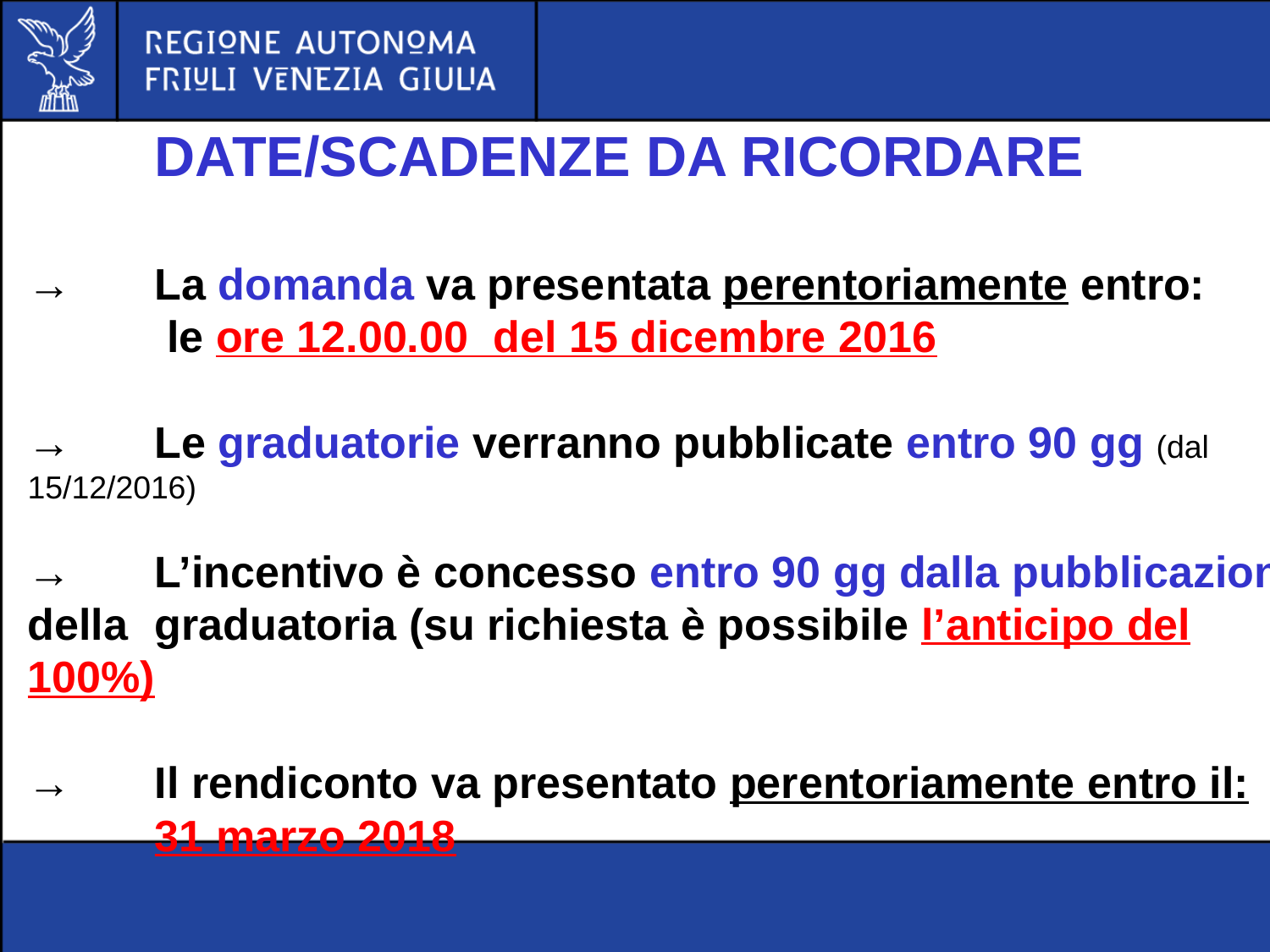

# DATE/SCADENZE DA RICORDARE → 	La domanda va presentata perentoriamente entro: le ore 12.00.00  del 15 dicembre 2016 → 	Le graduatorie verranno pubblicate entro 90 gg (dal 15/12/2016) → 	L’incentivo è concesso entro 90 gg dalla pubblicazione della 	graduatoria (su richiesta è possibile l’anticipo del 100%) → 	Il rendiconto va presentato perentoriamente entro il: 31 marzo 2018